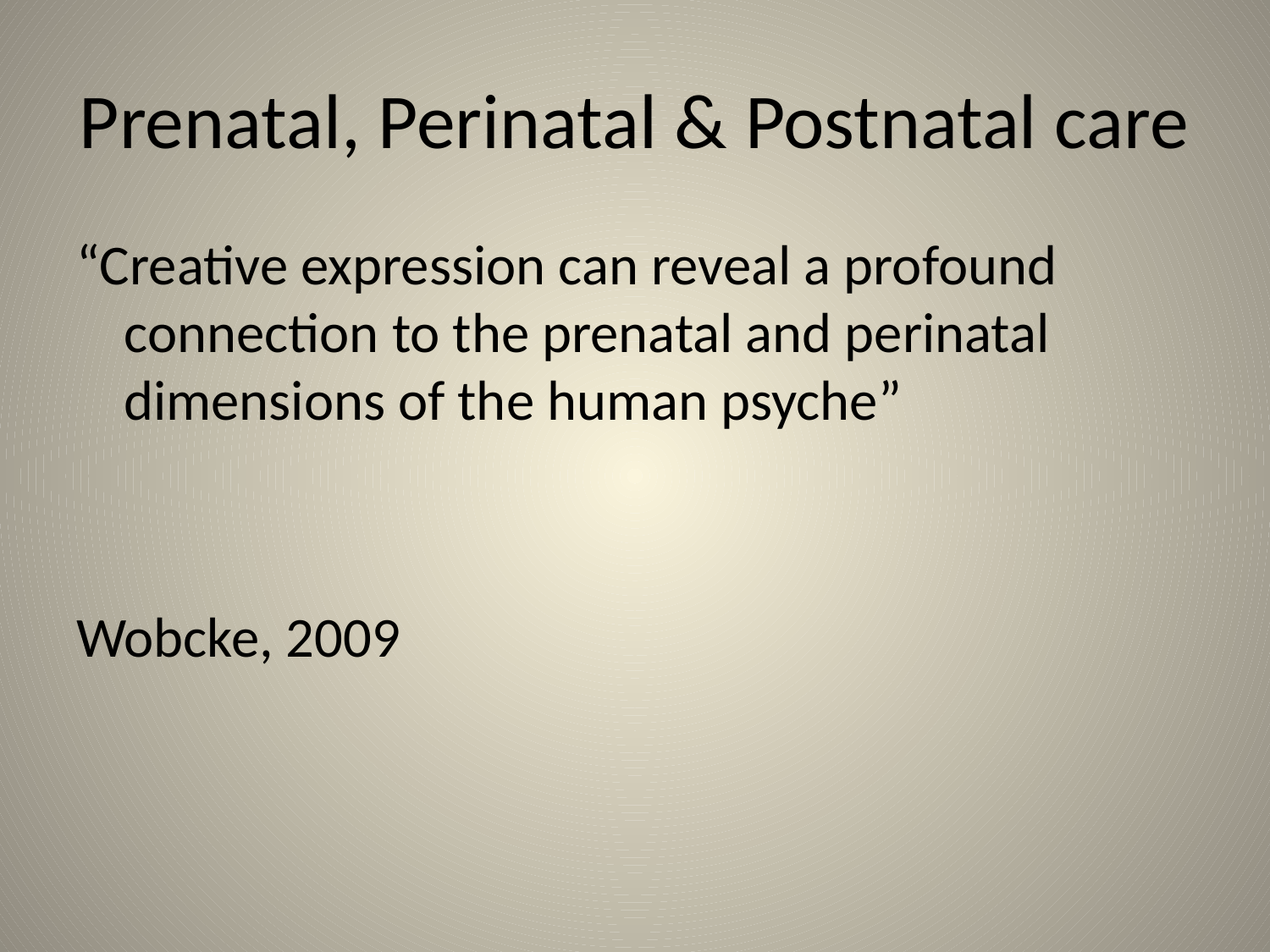

# Prenatal, Perinatal & Postnatal care
“Creative expression can reveal a profound connection to the prenatal and perinatal dimensions of the human psyche”

Wobcke, 2009